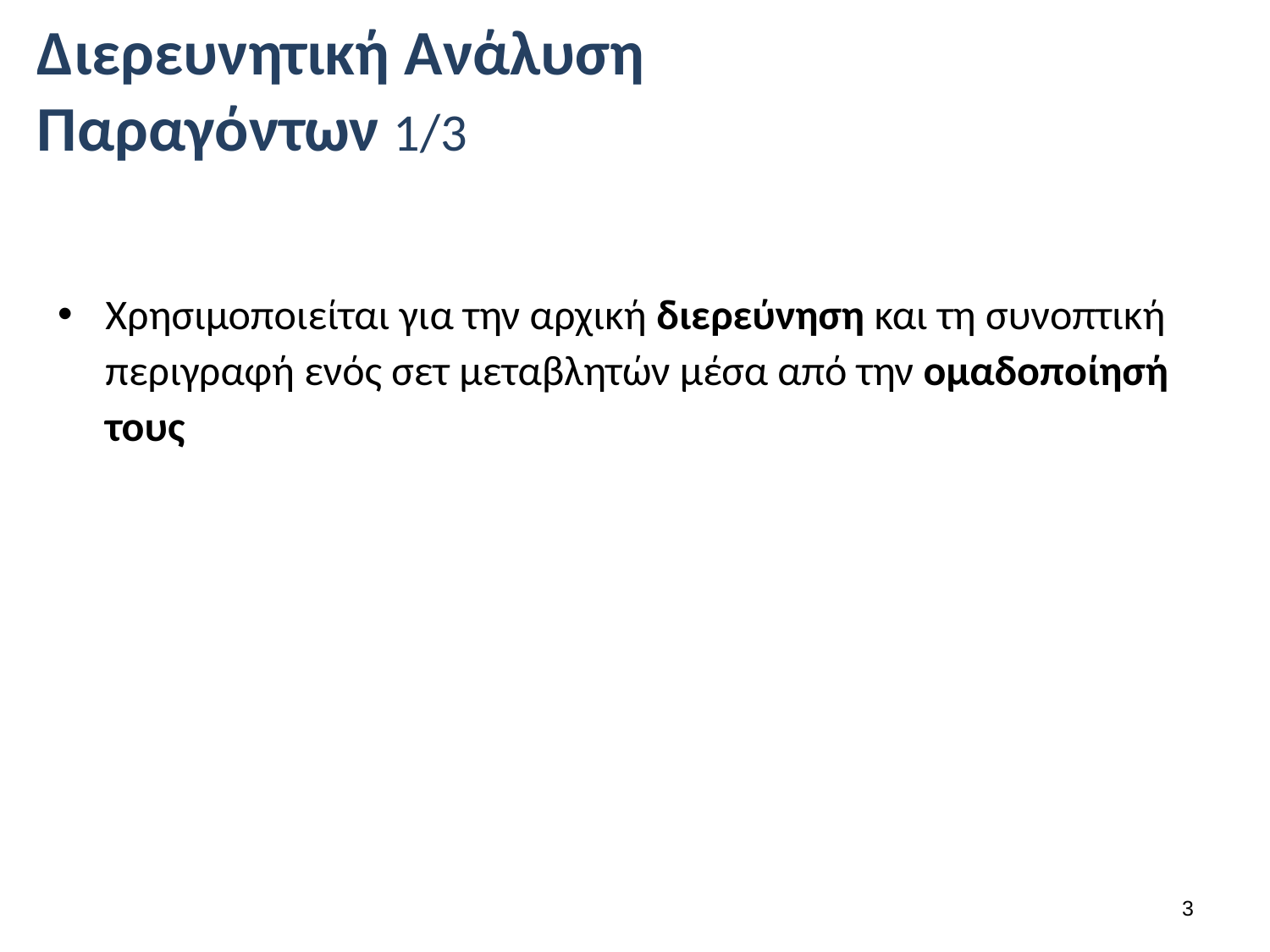

# Διερευνητική Ανάλυση Παραγόντων 1/3
Χρησιμοποιείται για την αρχική διερεύνηση και τη συνοπτική περιγραφή ενός σετ μεταβλητών μέσα από την ομαδοποίησή τους
3